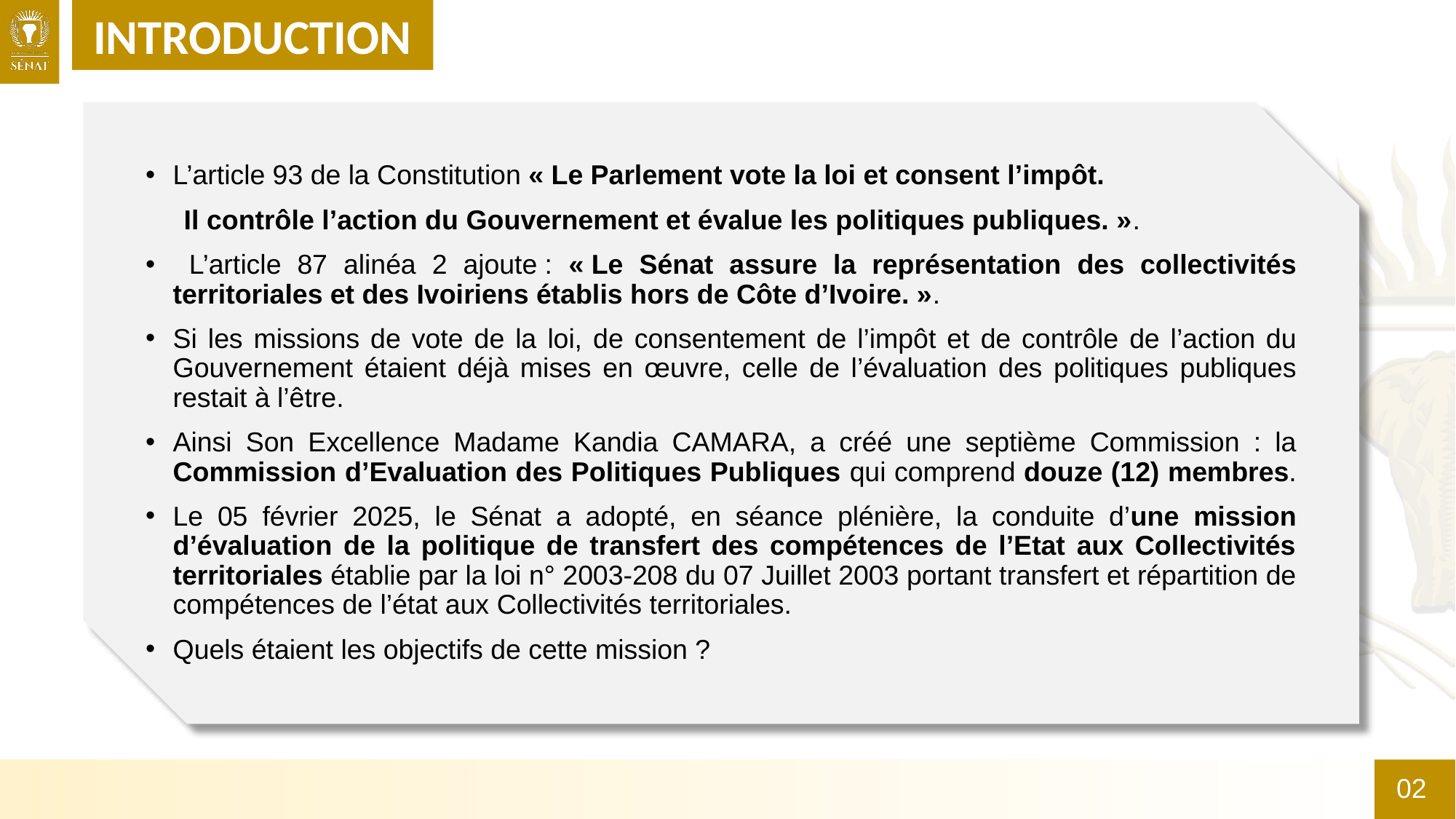

INTRODUCTION
L’article 93 de la Constitution « Le Parlement vote la loi et consent l’impôt.
     Il contrôle l’action du Gouvernement et évalue les politiques publiques. ».
 L’article 87 alinéa 2 ajoute : « Le Sénat assure la représentation des collectivités territoriales et des Ivoiriens établis hors de Côte d’Ivoire. ».
Si les missions de vote de la loi, de consentement de l’impôt et de contrôle de l’action du Gouvernement étaient déjà mises en œuvre, celle de l’évaluation des politiques publiques restait à l’être.
Ainsi Son Excellence Madame Kandia CAMARA, a créé une septième Commission : la Commission d’Evaluation des Politiques Publiques qui comprend douze (12) membres.
Le 05 février 2025, le Sénat a adopté, en séance plénière, la conduite d’une mission d’évaluation de la politique de transfert des compétences de l’Etat aux Collectivités territoriales établie par la loi n° 2003-208 du 07 Juillet 2003 portant transfert et répartition de compétences de l’état aux Collectivités territoriales.
Quels étaient les objectifs de cette mission ?
02